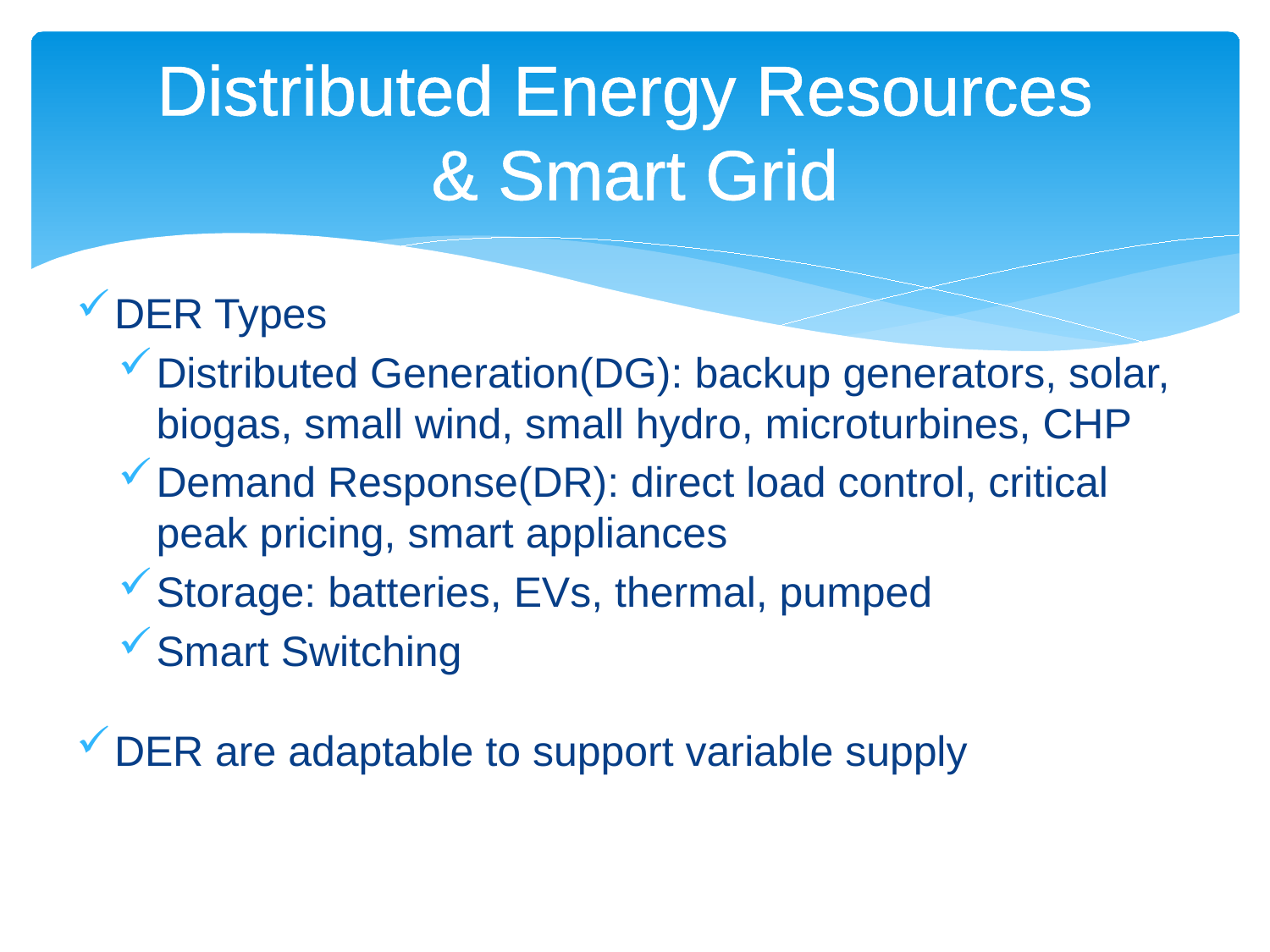

# Distributed Energy Resources & Smart Grid
DER Types
Distributed Generation(DG): backup generators, solar, biogas, small wind, small hydro, microturbines, CHP
Demand Response(DR): direct load control, critical peak pricing, smart appliances
Storage: batteries, EVs, thermal, pumped
Smart Switching

DER are adaptable to support variable supply